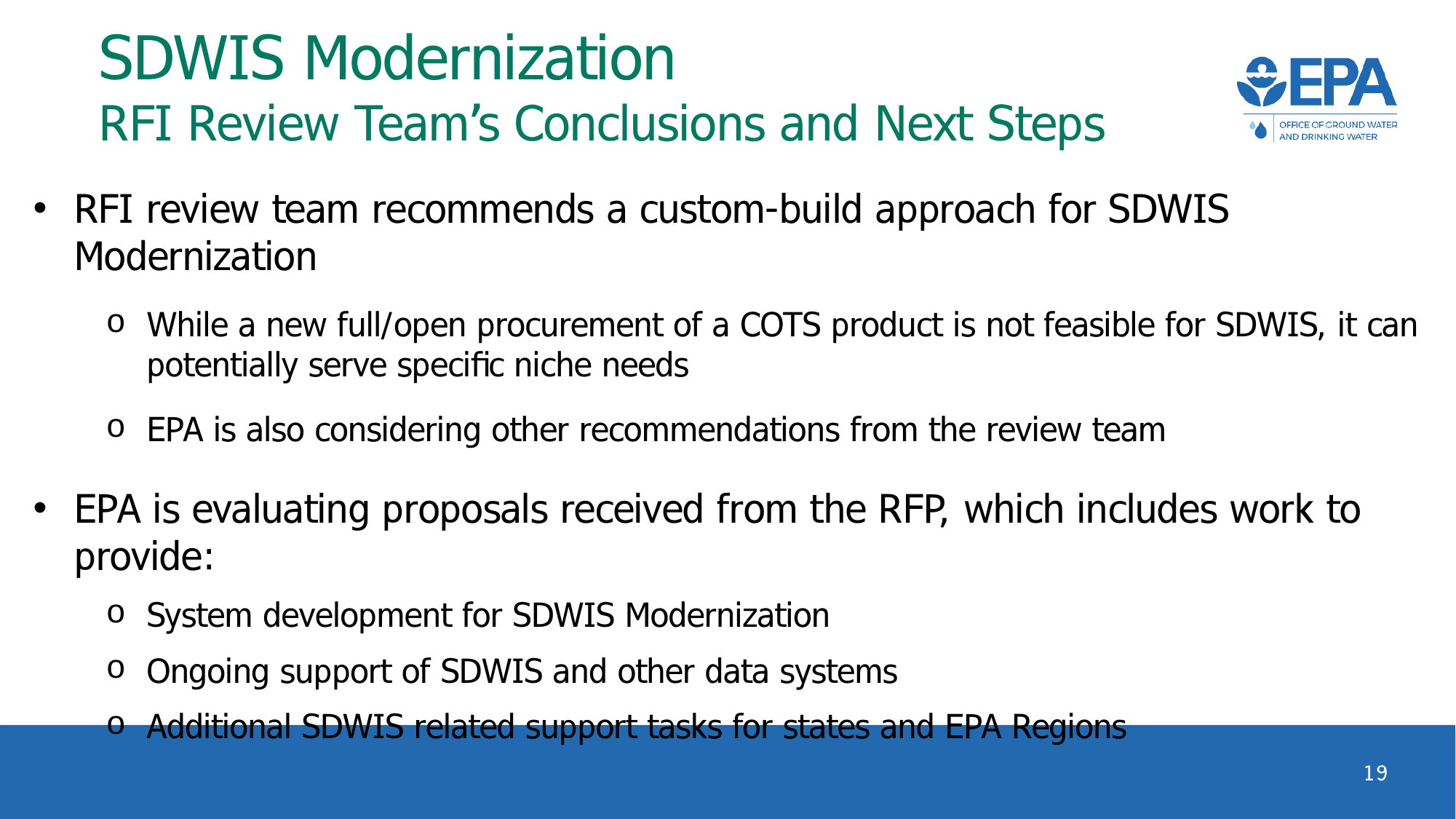

# SDWIS Modernization RFI Review Team’s Conclusions and Next Steps
RFI review team recommends a custom-build approach for SDWIS Modernization
While a new full/open procurement of a COTS product is not feasible for SDWIS, it can potentially serve specific niche needs
EPA is also considering other recommendations from the review team
EPA is evaluating proposals received from the RFP, which includes work to provide:
System development for SDWIS Modernization
Ongoing support of SDWIS and other data systems
Additional SDWIS related support tasks for states and EPA Regions

19